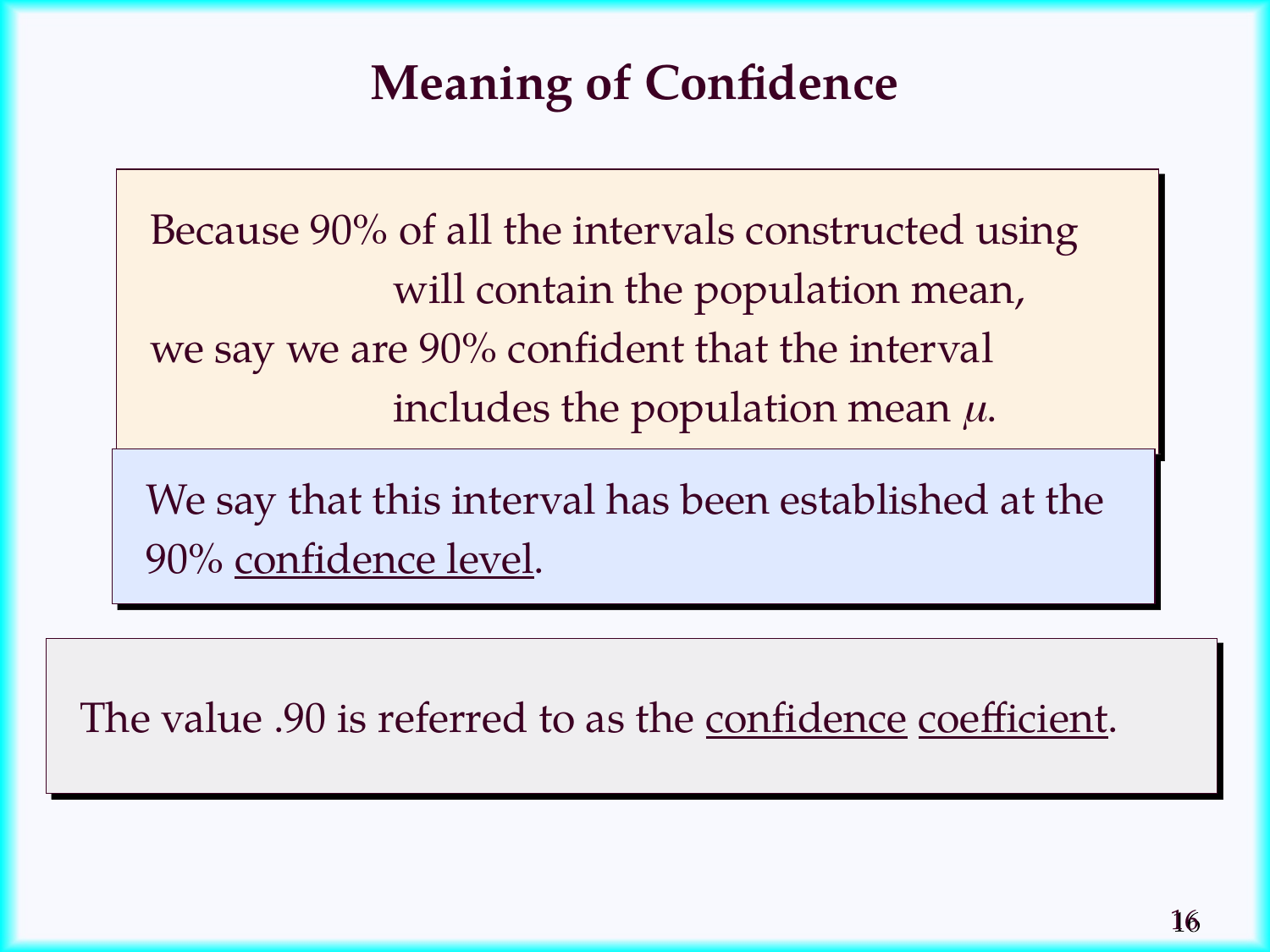

Meaning of Confidence

  Because 90% of all the intervals constructed using
                         will contain the population mean,
  we say we are 90% confident that the interval
                         includes the population mean μ.

  We say that this interval has been established at the
  90% confidence level.
  The value .90 is referred to as the confidence coefficient.